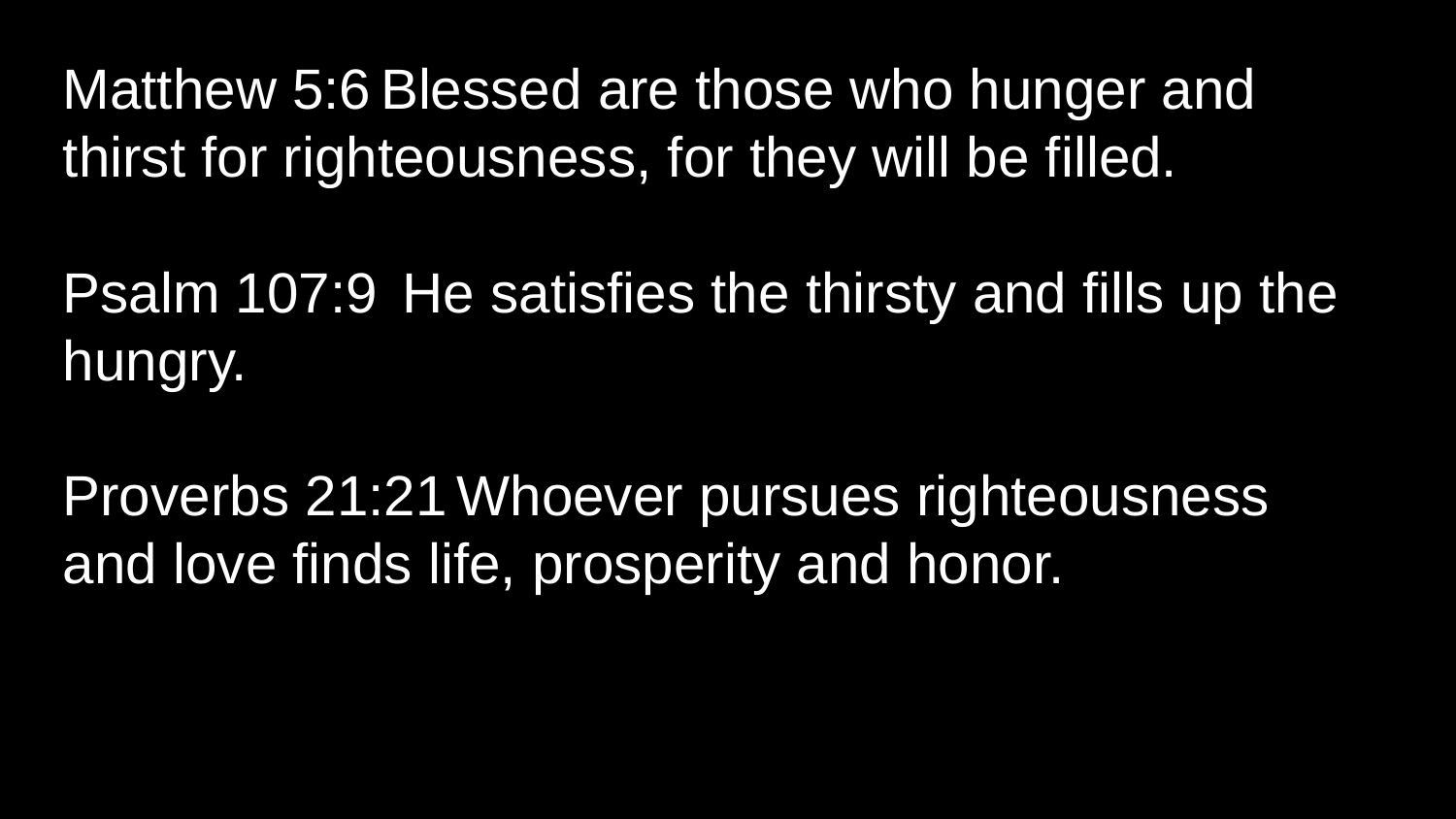

Matthew 5:6 Blessed are those who hunger and thirst for righteousness, for they will be filled.
Psalm 107:9  He satisfies the thirsty and fills up the hungry.

Proverbs 21:21 Whoever pursues righteousness and love finds life, prosperity and honor.